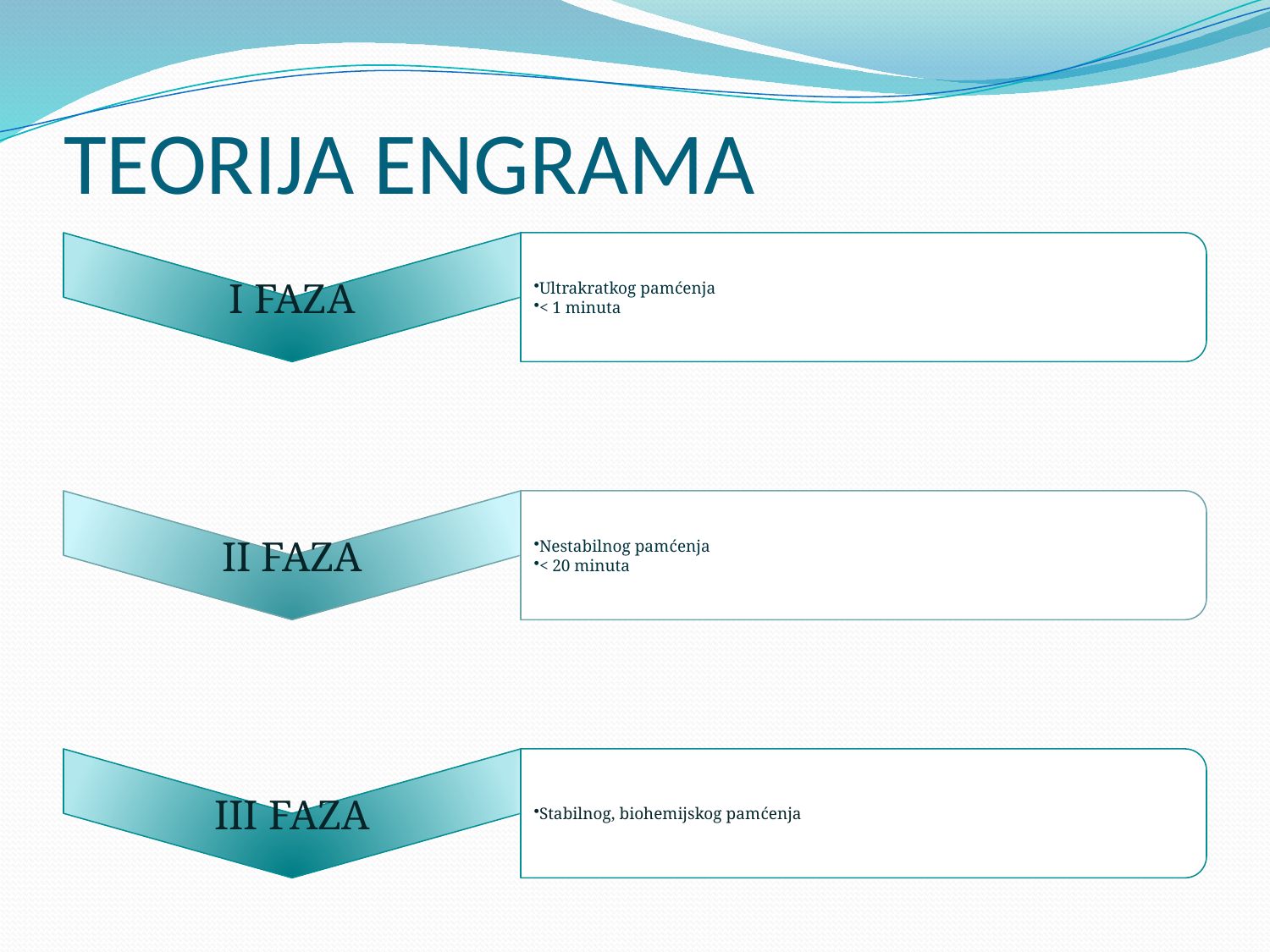

# TEORIJA ENGRAMA
I FAZA
Ultrakratkog pamćenja
< 1 minuta
II FAZA
Nestabilnog pamćenja
< 20 minuta
III FAZA
Stabilnog, biohemijskog pamćenja